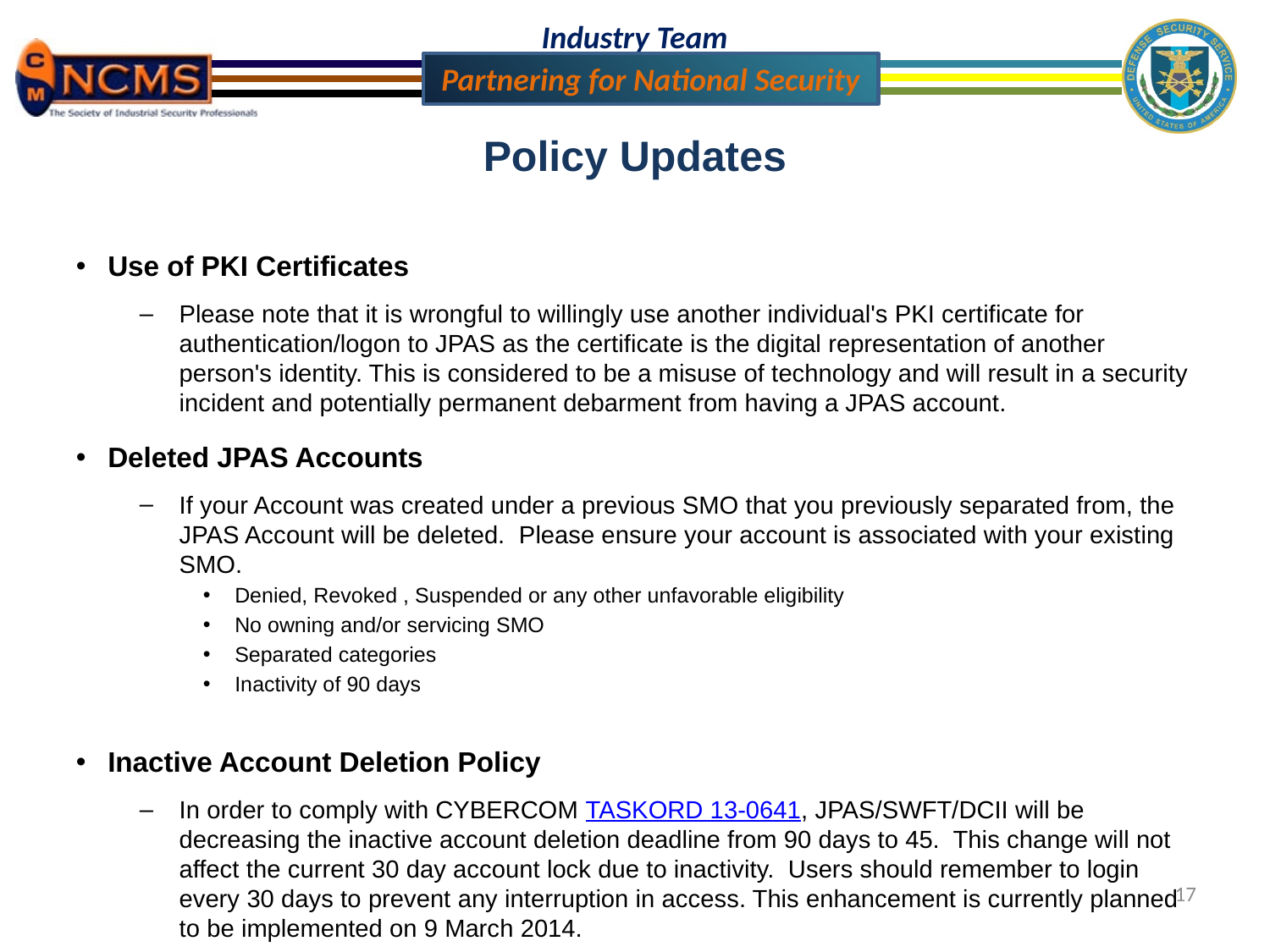

Policy Updates

Use of PKI Certificates
Please note that it is wrongful to willingly use another individual's PKI certificate for authentication/logon to JPAS as the certificate is the digital representation of another person's identity. This is considered to be a misuse of technology and will result in a security incident and potentially permanent debarment from having a JPAS account.

Deleted JPAS Accounts
If your Account was created under a previous SMO that you previously separated from, the JPAS Account will be deleted.  Please ensure your account is associated with your existing SMO.
Denied, Revoked , Suspended or any other unfavorable eligibility
No owning and/or servicing SMO
Separated categories
Inactivity of 90 days

Inactive Account Deletion Policy
In order to comply with CYBERCOM TASKORD 13-0641, JPAS/SWFT/DCII will be decreasing the inactive account deletion deadline from 90 days to 45.  This change will not affect the current 30 day account lock due to inactivity.  Users should remember to login every 30 days to prevent any interruption in access. This enhancement is currently planned to be implemented on 9 March 2014.